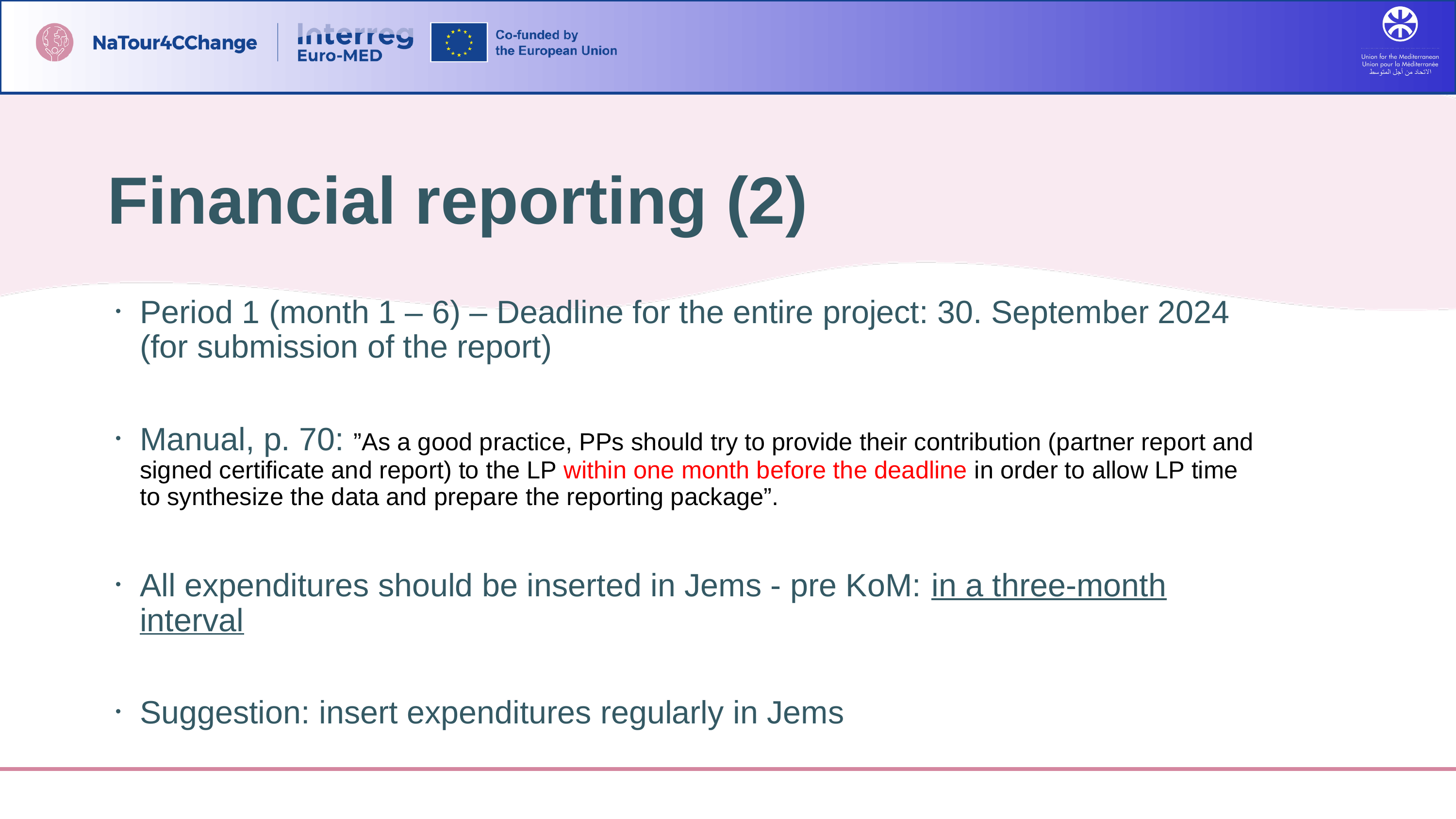

# Financial reporting (2)
Period 1 (month 1 – 6) – Deadline for the entire project: 30. September 2024 (for submission of the report)

Manual, p. 70: ”As a good practice, PPs should try to provide their contribution (partner report and signed certificate and report) to the LP within one month before the deadline in order to allow LP time to synthesize the data and prepare the reporting package”.

All expenditures should be inserted in Jems - pre KoM: in a three-month interval

Suggestion: insert expenditures regularly in Jems